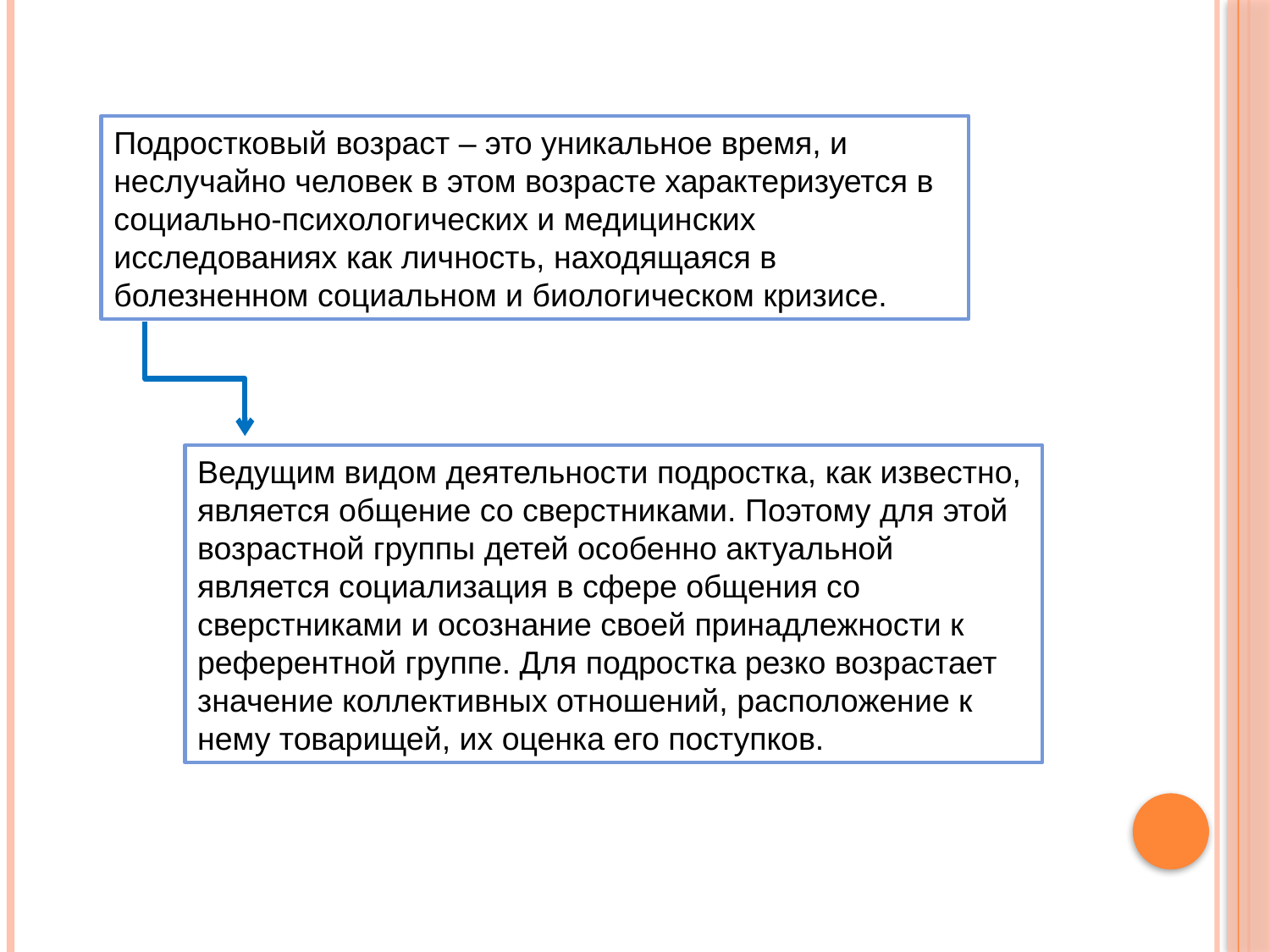

Подростковый возраст – это уникальное время, и неслучайно человек в этом возрасте характеризуется в социально-психологических и медицинских исследованиях как личность, находящаяся в болезненном социальном и биологическом кризисе.
Ведущим видом деятельности подростка, как известно, является общение со сверстниками. Поэтому для этой возрастной группы детей особенно актуальной является социализация в сфере общения со сверстниками и осознание своей принадлежности к референтной группе. Для подростка резко возрастает значение коллективных отношений, расположение к нему товарищей, их оценка его поступков.